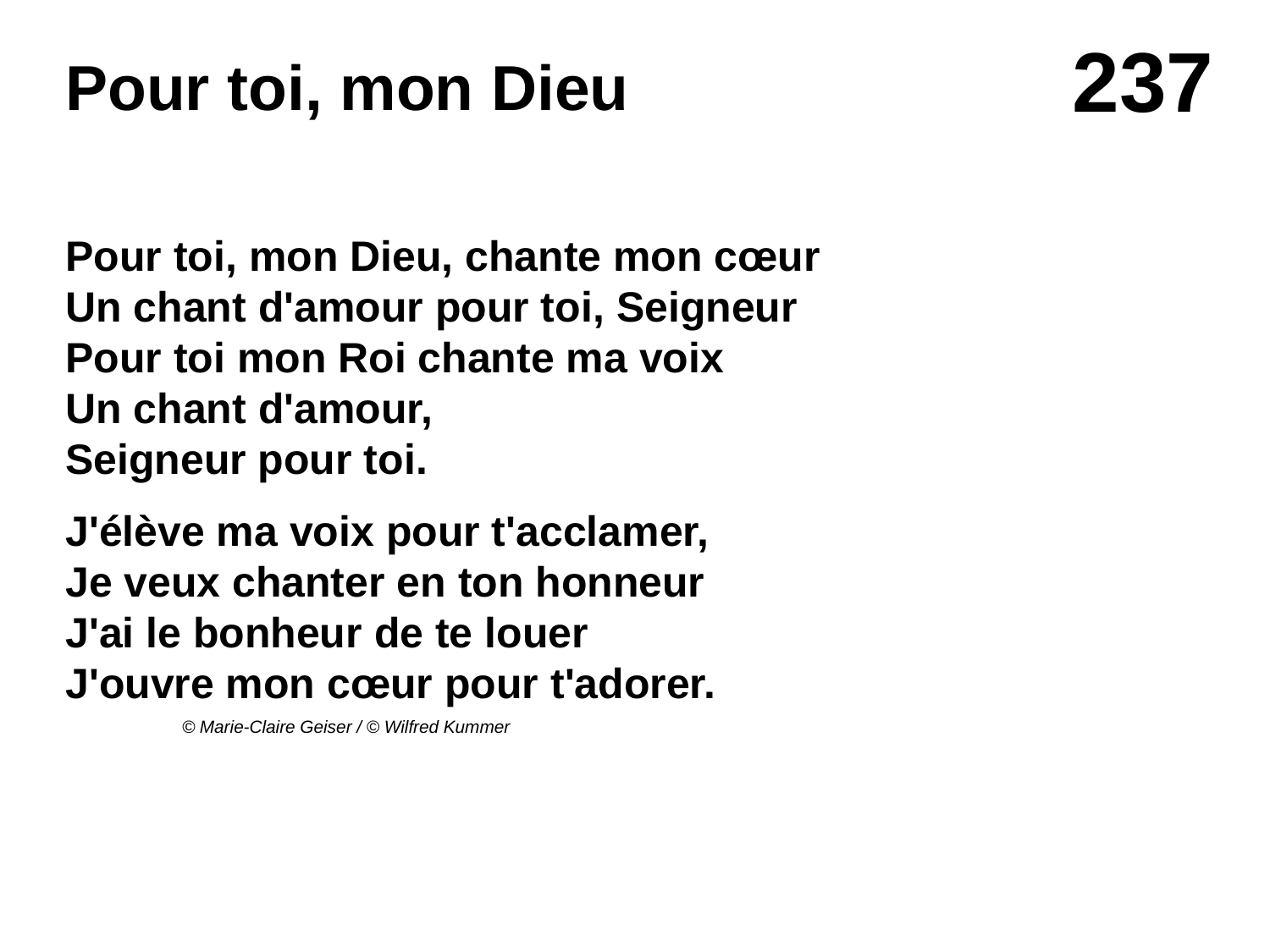

# Pour toi, mon Dieu
Pour toi, mon Dieu, chante mon cœur
Un chant d'amour pour toi, Seigneur
Pour toi mon Roi chante ma voix
Un chant d'amour,
Seigneur pour toi.
J'élève ma voix pour t'acclamer,
Je veux chanter en ton honneur
J'ai le bonheur de te louer
J'ouvre mon cœur pour t'adorer.
© Marie-Claire Geiser / © Wilfred Kummer